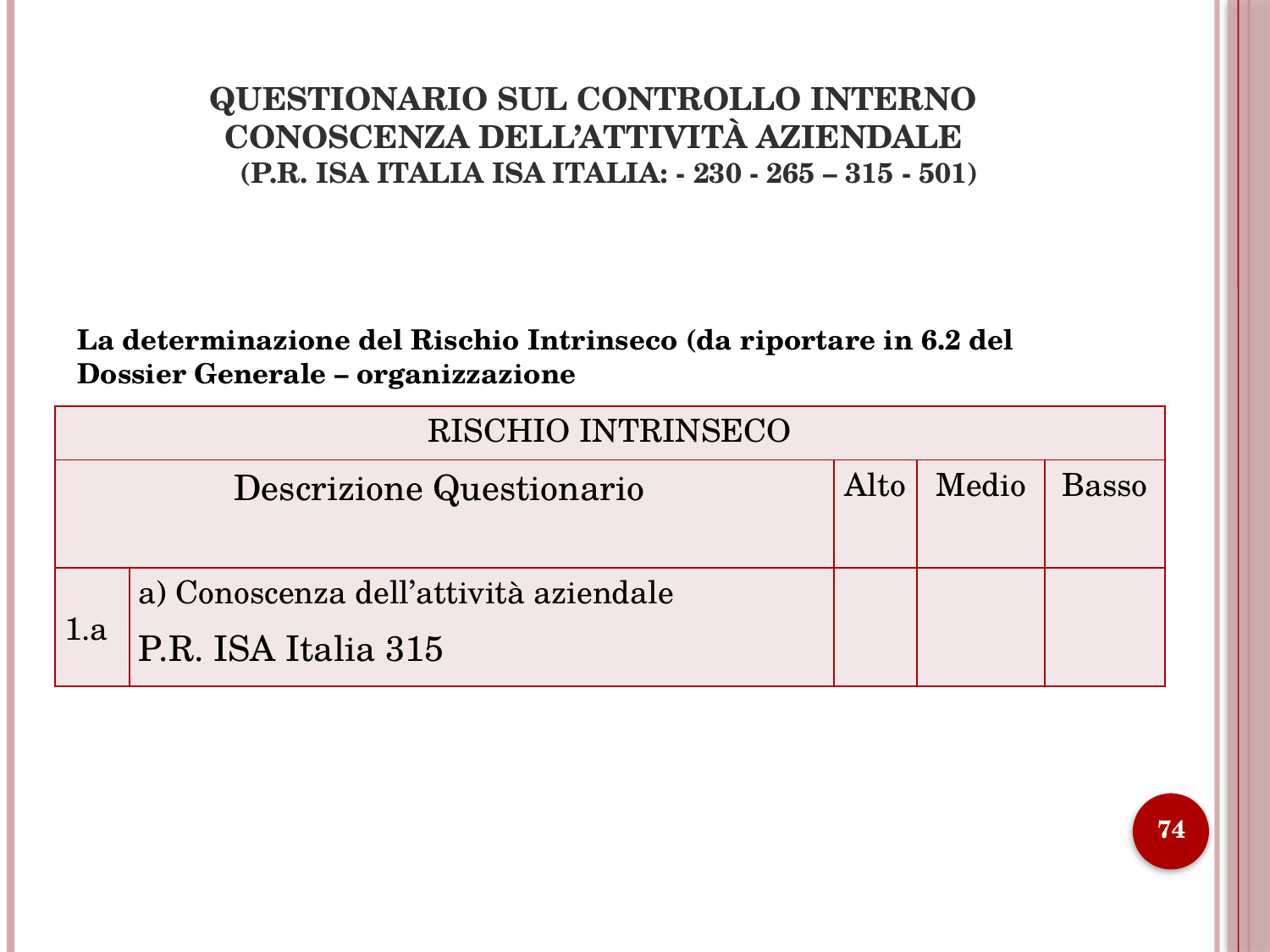

# QUESTIONARIO SUL CONTROLLO INTERNO  CONOSCENZA DELL’ATTIVITÀ AZIENDALE (P.R. ISA ITALIA ISA Italia: - 230 - 265 – 315 - 501)
La determinazione del Rischio Intrinseco (da riportare in 6.2 del Dossier Generale – organizzazione

| RISCHIO INTRINSECO |  |  |  |  |
| --- | --- | --- | --- | --- |
| Descrizione Questionario |  | Alto | Medio | Basso |
| 1.a | a) Conoscenza dell’attività aziendale P.R. ISA Italia 315 |  |  |  |

74